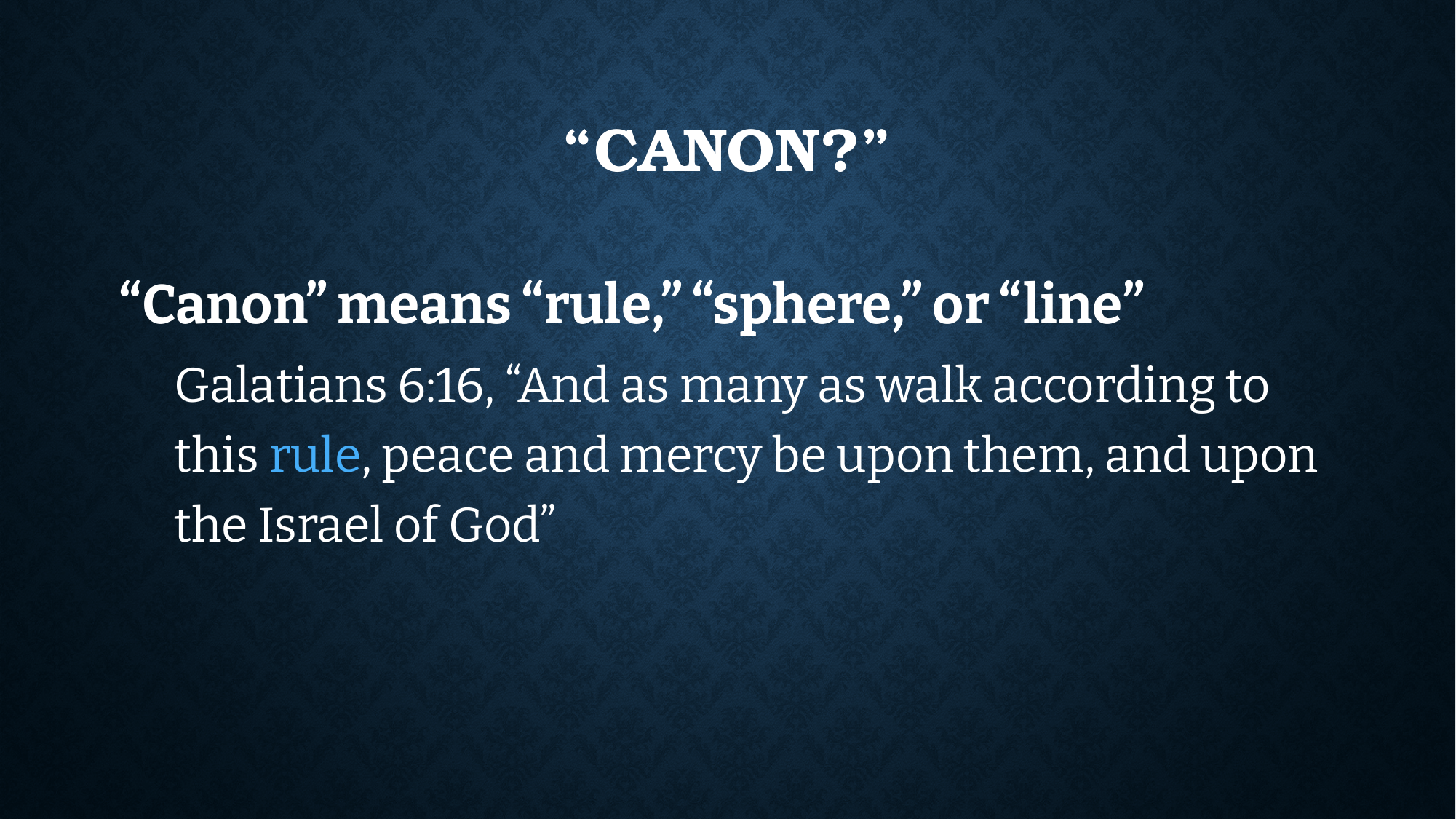

# “CANON?”
“Canon” means “rule,” “sphere,” or “line”
Galatians 6:16, “And as many as walk according to this rule, peace and mercy be upon them, and upon the Israel of God”